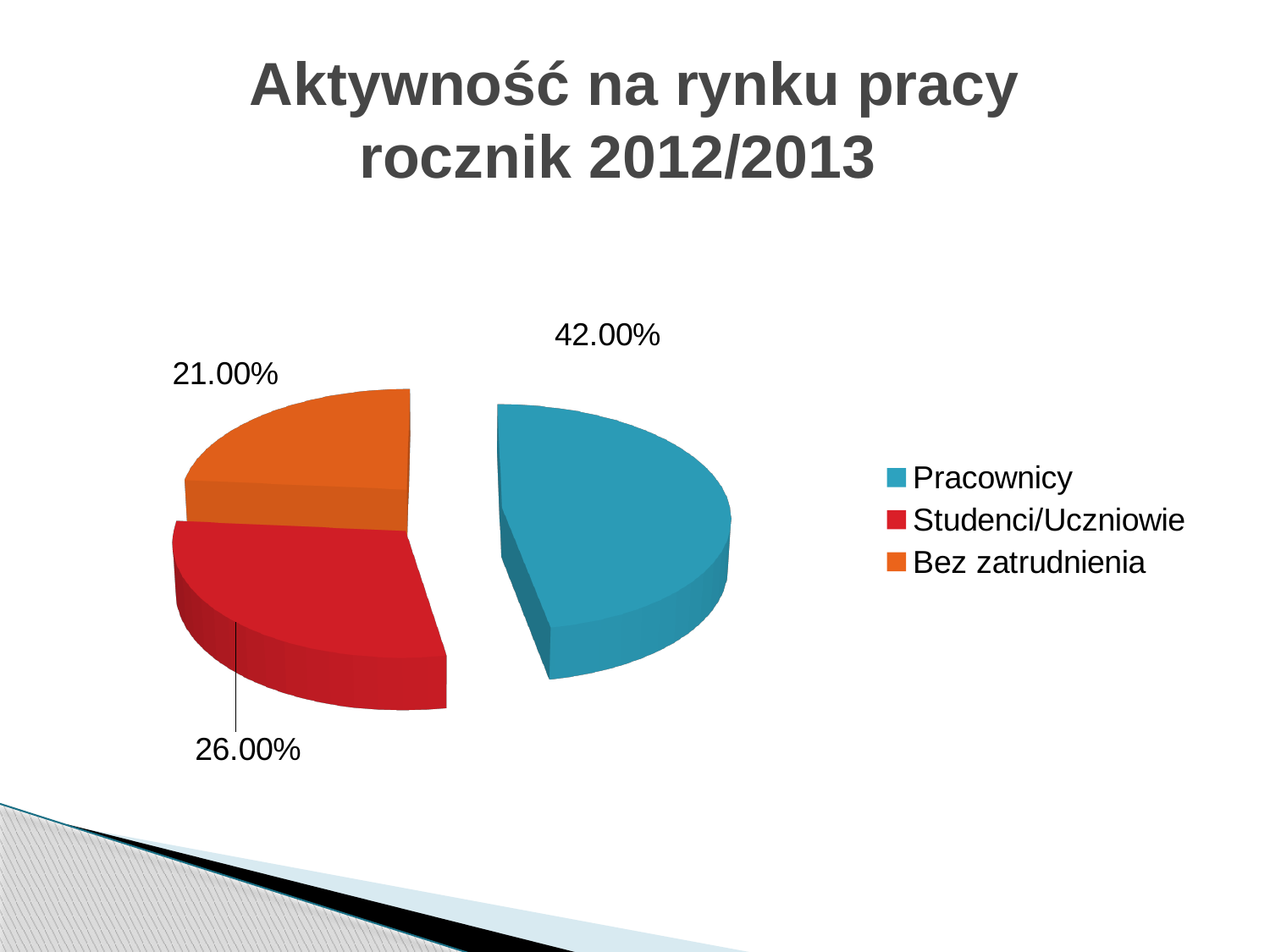

# Aktywność na rynku pracy rocznik 2012/2013

[unsupported chart]